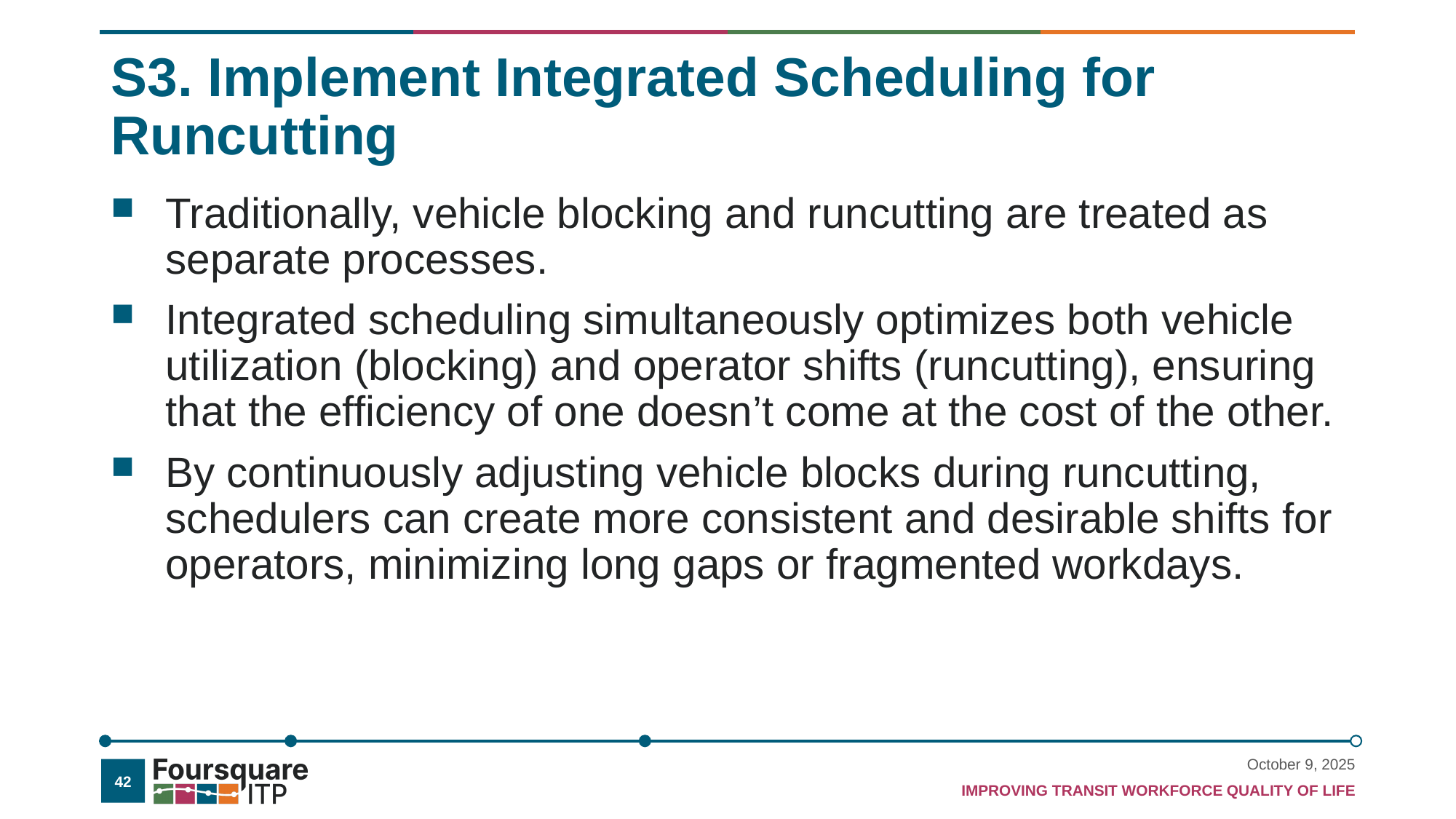

# S3. Implement Integrated Scheduling for Runcutting
Traditionally, vehicle blocking and runcutting are treated as separate processes.
Integrated scheduling simultaneously optimizes both vehicle utilization (blocking) and operator shifts (runcutting), ensuring that the efficiency of one doesn’t come at the cost of the other.
By continuously adjusting vehicle blocks during runcutting, schedulers can create more consistent and desirable shifts for operators, minimizing long gaps or fragmented workdays.
October 9, 2025
42
Improving Transit Workforce Quality of Life